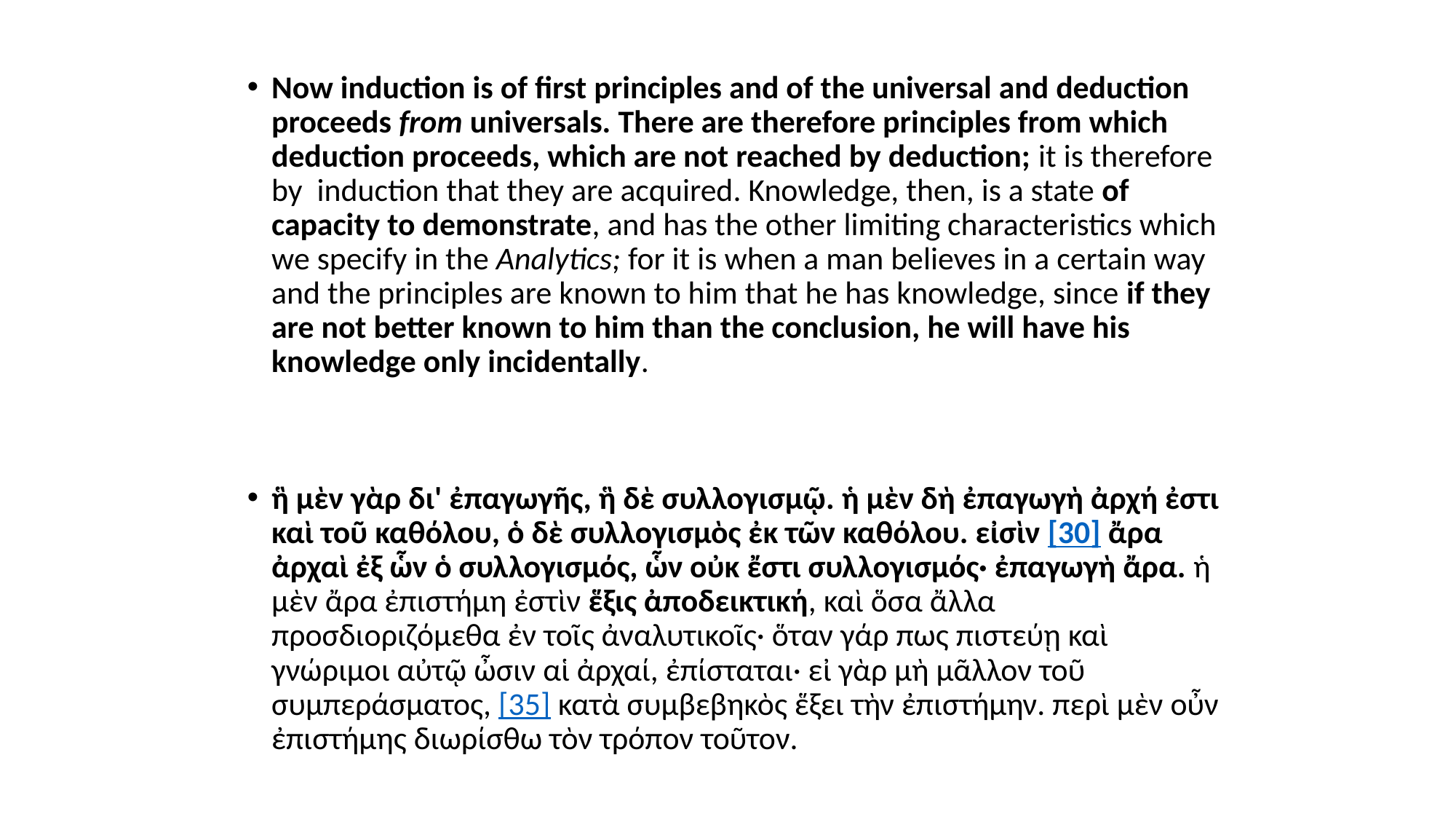

Now induction is of first principles and of the universal and deduction proceeds from universals. There are therefore principles from which deduction proceeds, which are not reached by deduction; it is therefore by  induction that they are acquired. Knowledge, then, is a state of capacity to demonstrate, and has the other limiting characteristics which we specify in the Analytics; for it is when a man believes in a certain way and the principles are known to him that he has knowledge, since if they are not better known to him than the conclusion, he will have his knowledge only incidentally.

ἣ μὲν γὰρ δι' ἐπαγωγῆς, ἣ δὲ συλλογισμῷ. ἡ μὲν δὴ ἐπαγωγὴ ἀρχή ἐστι καὶ τοῦ καθόλου, ὁ δὲ συλλογισμὸς ἐκ τῶν καθόλου. εἰσὶν [30] ἄρα ἀρχαὶ ἐξ ὧν ὁ συλλογισμός, ὧν οὐκ ἔστι συλλογισμός· ἐπαγωγὴ ἄρα. ἡ μὲν ἄρα ἐπιστήμη ἐστὶν ἕξις ἀποδεικτική, καὶ ὅσα ἄλλα προσδιοριζόμεθα ἐν τοῖς ἀναλυτικοῖς· ὅταν γάρ πως πιστεύῃ καὶ γνώριμοι αὐτῷ ὦσιν αἱ ἀρχαί, ἐπίσταται· εἰ γὰρ μὴ μᾶλλον τοῦ συμπεράσματος, [35] κατὰ συμβεβηκὸς ἕξει τὴν ἐπιστήμην. περὶ μὲν οὖν ἐπιστήμης διωρίσθω τὸν τρόπον τοῦτον.